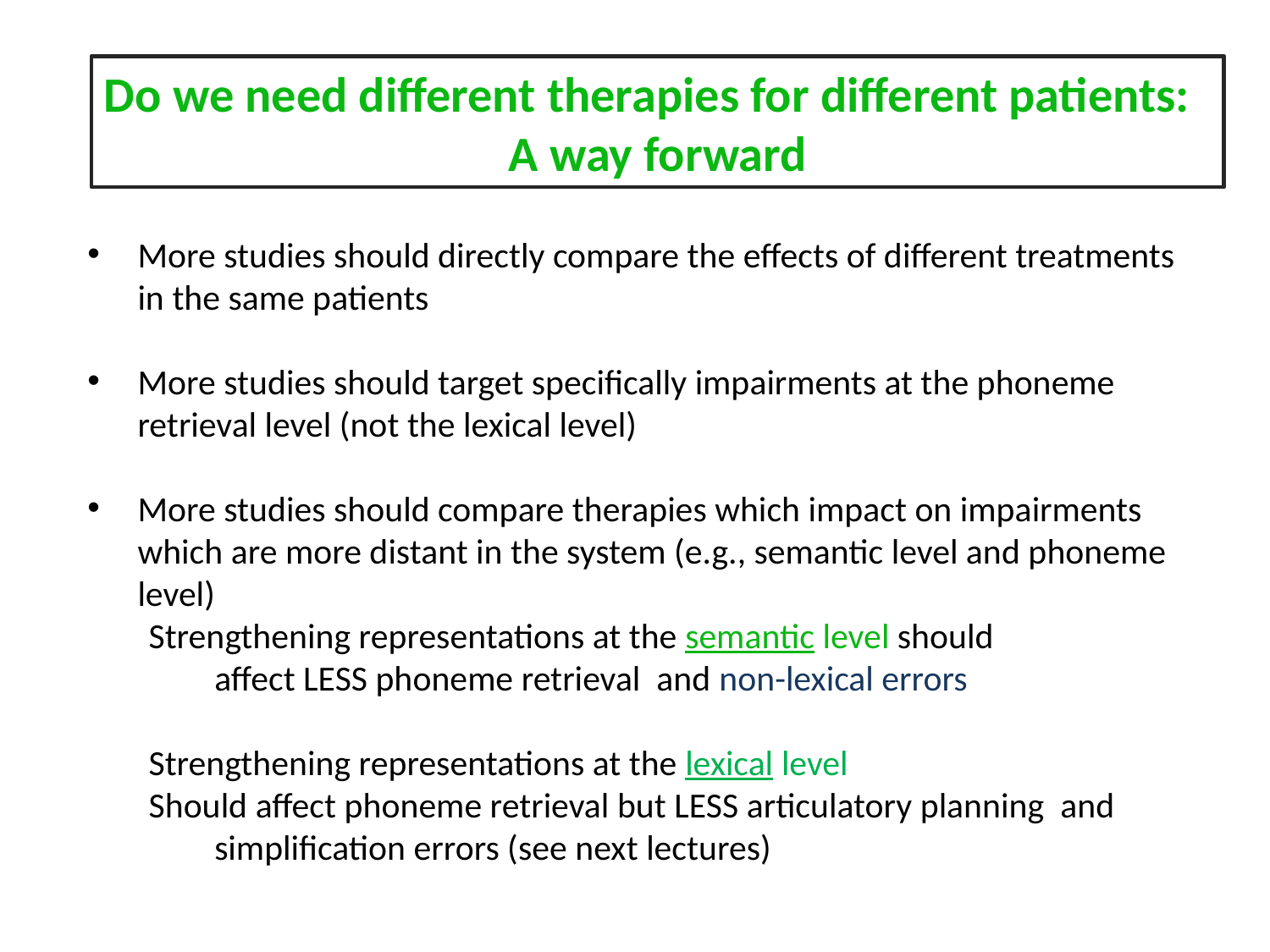

Do we need different therapies for different patients:
A way forward
More studies should directly compare the effects of different treatments in the same patients

More studies should target specifically impairments at the phoneme retrieval level (not the lexical level)

More studies should compare therapies which impact on impairments which are more distant in the system (e.g., semantic level and phoneme level)
Strengthening representations at the semantic level should
affect LESS phoneme retrieval  and non-lexical errors

Strengthening representations at the lexical level
Should affect phoneme retrieval but LESS articulatory planning  and simplification errors (see next lectures)